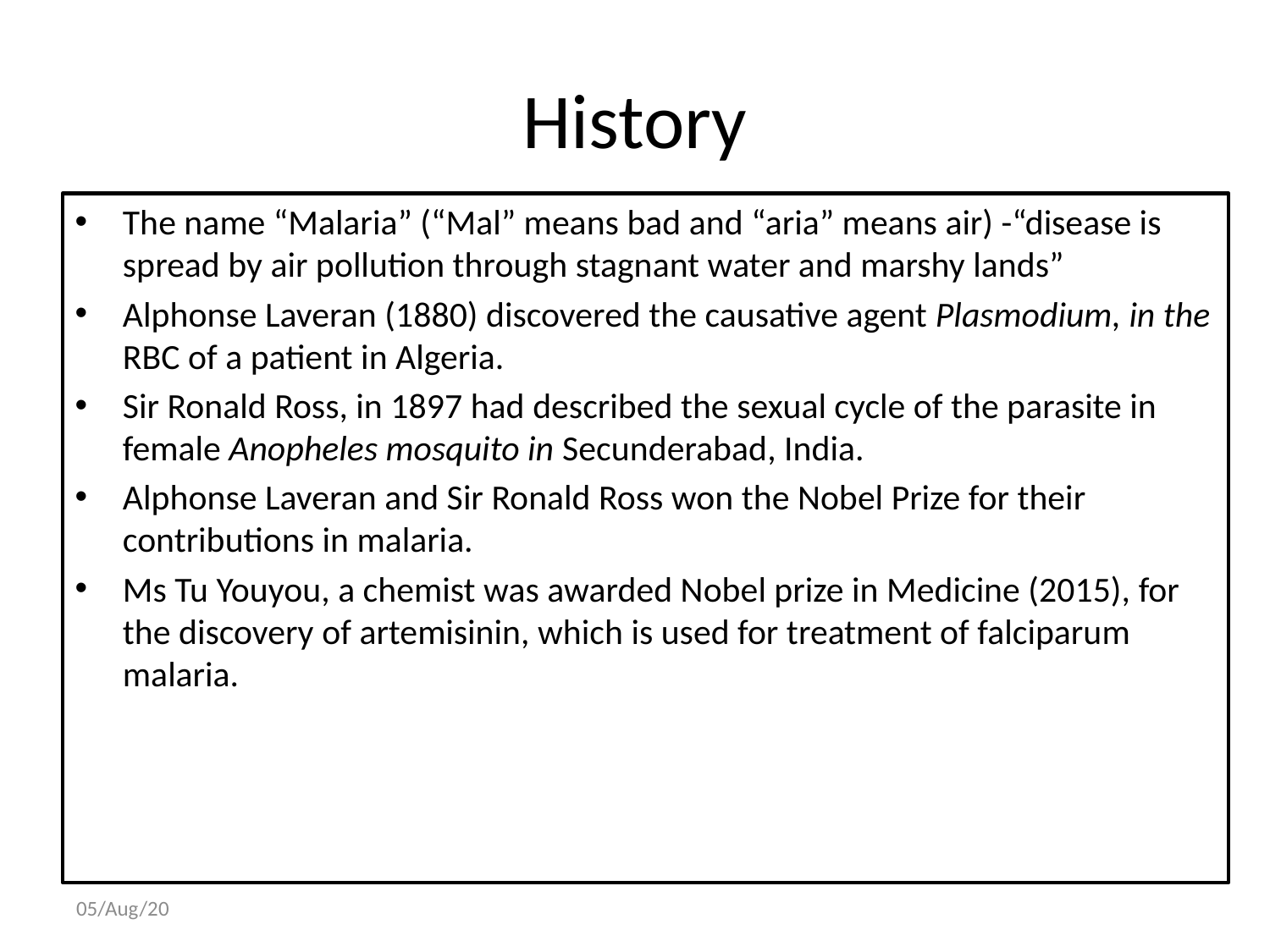

# History
The name “Malaria” (“Mal” means bad and “aria” means air) -“disease is spread by air pollution through stagnant water and marshy lands”
Alphonse Laveran (1880) discovered the causative agent Plasmodium, in the RBC of a patient in Algeria.
Sir Ronald Ross, in 1897 had described the sexual cycle of the parasite in female Anopheles mosquito in Secunderabad, India.
Alphonse Laveran and Sir Ronald Ross won the Nobel Prize for their contributions in malaria.
Ms Tu Youyou, a chemist was awarded Nobel prize in Medicine (2015), for the discovery of artemisinin, which is used for treatment of falciparum malaria.
05/Aug/20